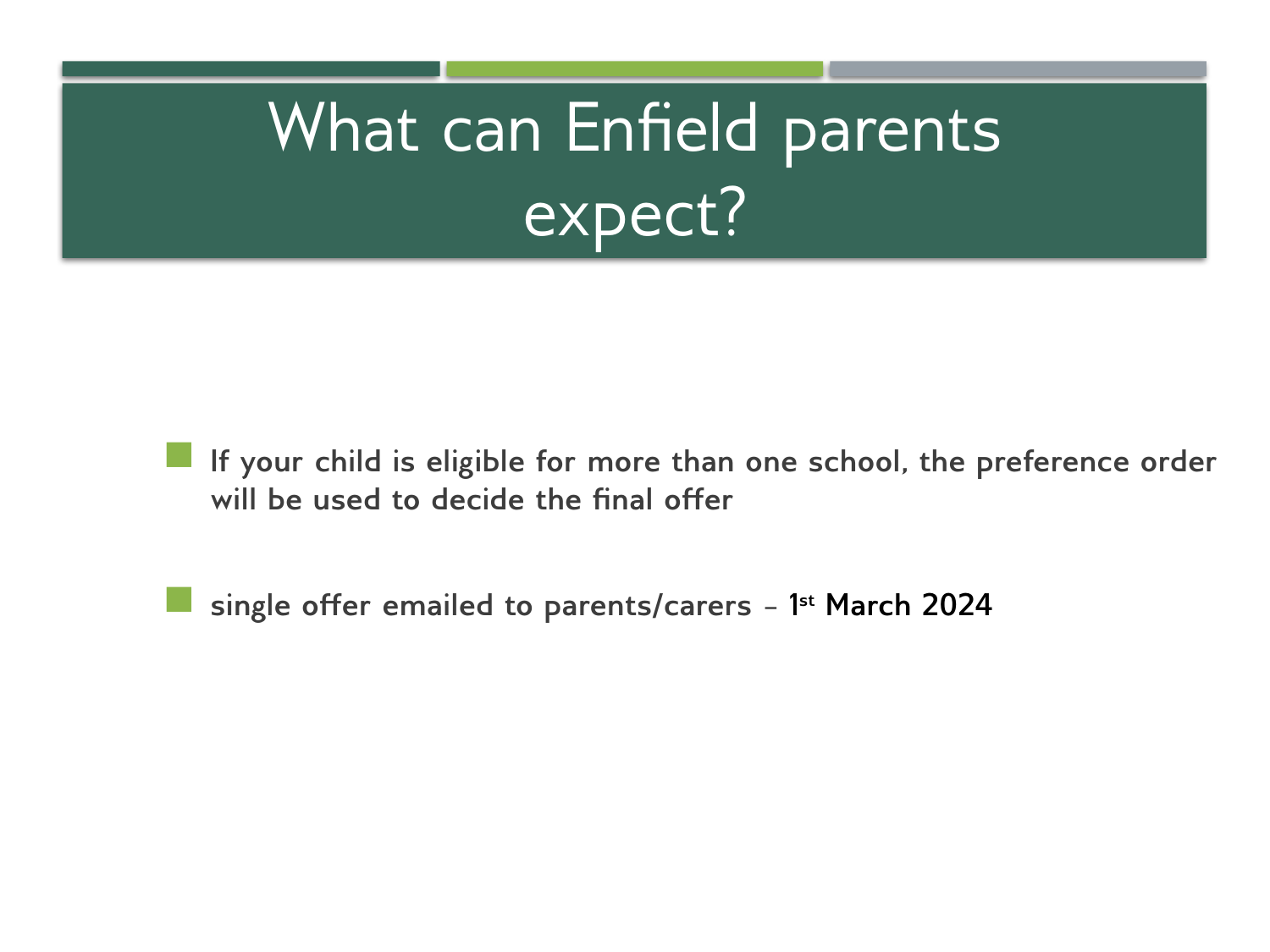

What can Enfield parents expect?
If your child is eligible for more than one school, the preference order will be used to decide the final offer

single offer emailed to parents/carers – 1st March 2024